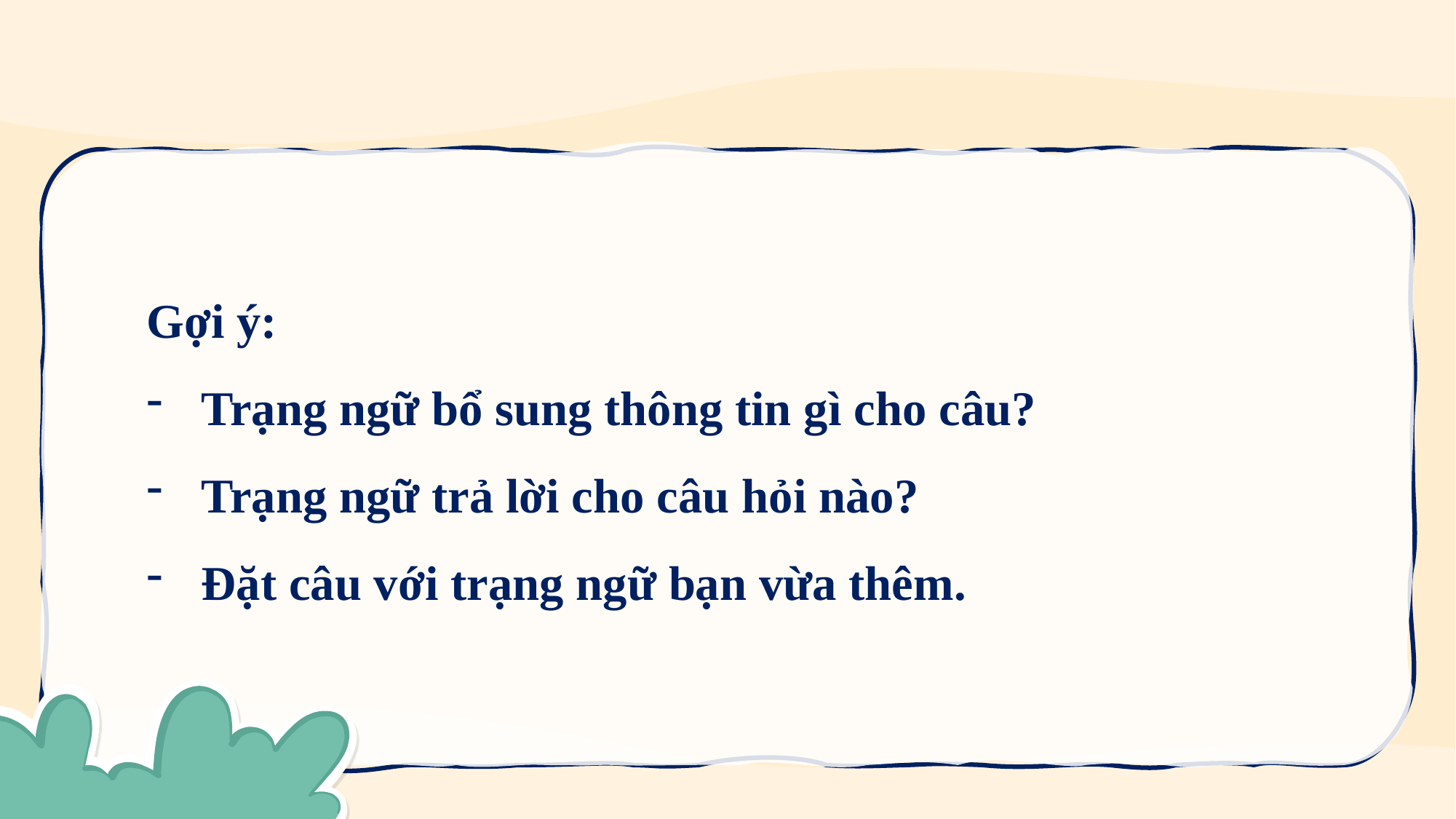

Gợi ý:
Trạng ngữ bổ sung thông tin gì cho câu?
Trạng ngữ trả lời cho câu hỏi nào?
Đặt câu với trạng ngữ bạn vừa thêm.